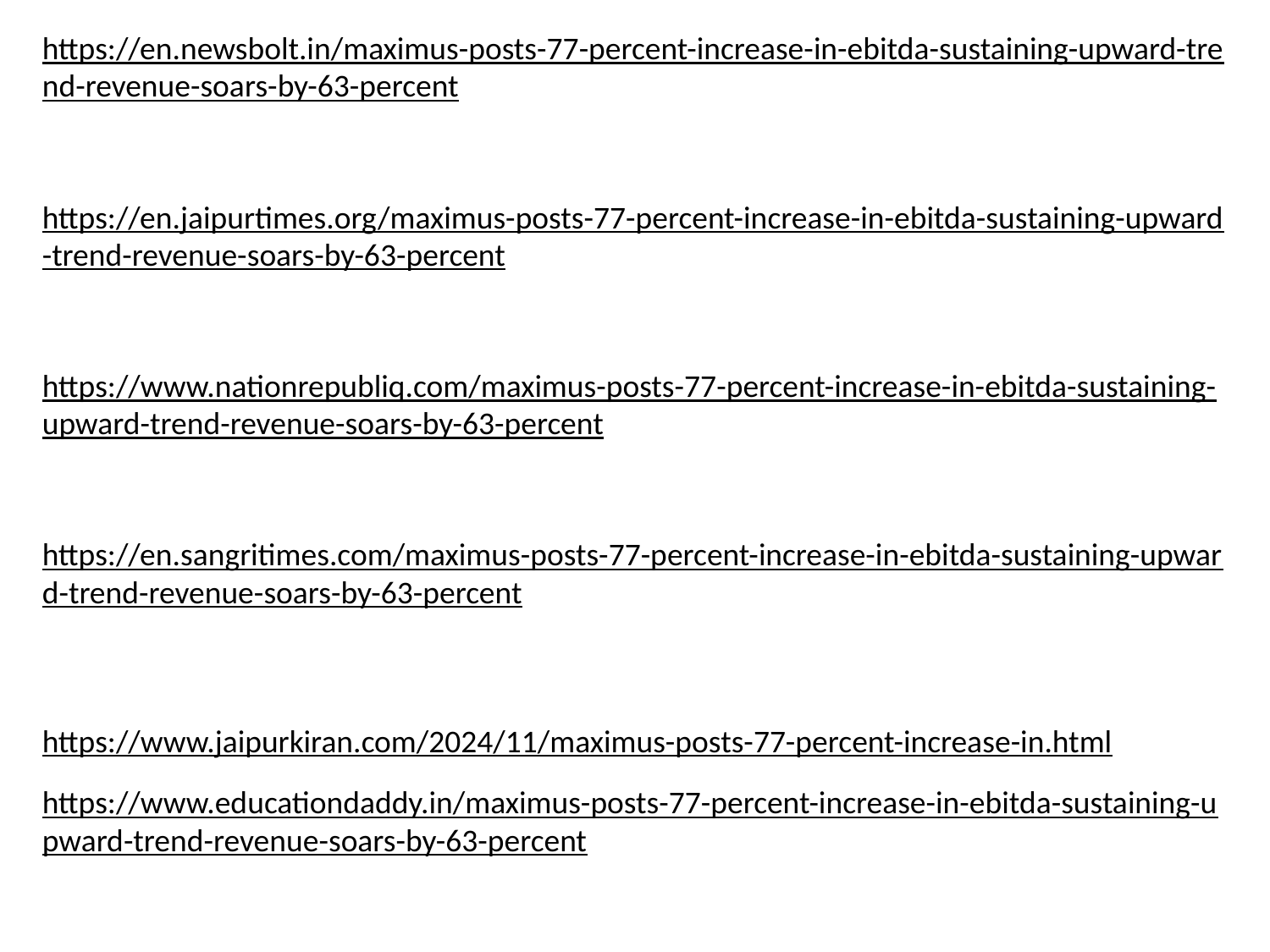

https://en.newsbolt.in/maximus-posts-77-percent-increase-in-ebitda-sustaining-upward-trend-revenue-soars-by-63-percent

https://en.jaipurtimes.org/maximus-posts-77-percent-increase-in-ebitda-sustaining-upward-trend-revenue-soars-by-63-percent

https://www.nationrepubliq.com/maximus-posts-77-percent-increase-in-ebitda-sustaining-upward-trend-revenue-soars-by-63-percent

https://en.sangritimes.com/maximus-posts-77-percent-increase-in-ebitda-sustaining-upward-trend-revenue-soars-by-63-percent

https://www.jaipurkiran.com/2024/11/maximus-posts-77-percent-increase-in.html
https://www.educationdaddy.in/maximus-posts-77-percent-increase-in-ebitda-sustaining-upward-trend-revenue-soars-by-63-percent

https://en.marudharaaina.com/2024/11/maximus-posts-77-percent-increase-in.html

https://expresstimesjournal.com/maximus-posts-77-percent-increase-in-ebitda-sustaining-upward-trend-revenue-soars-by-63-percent/